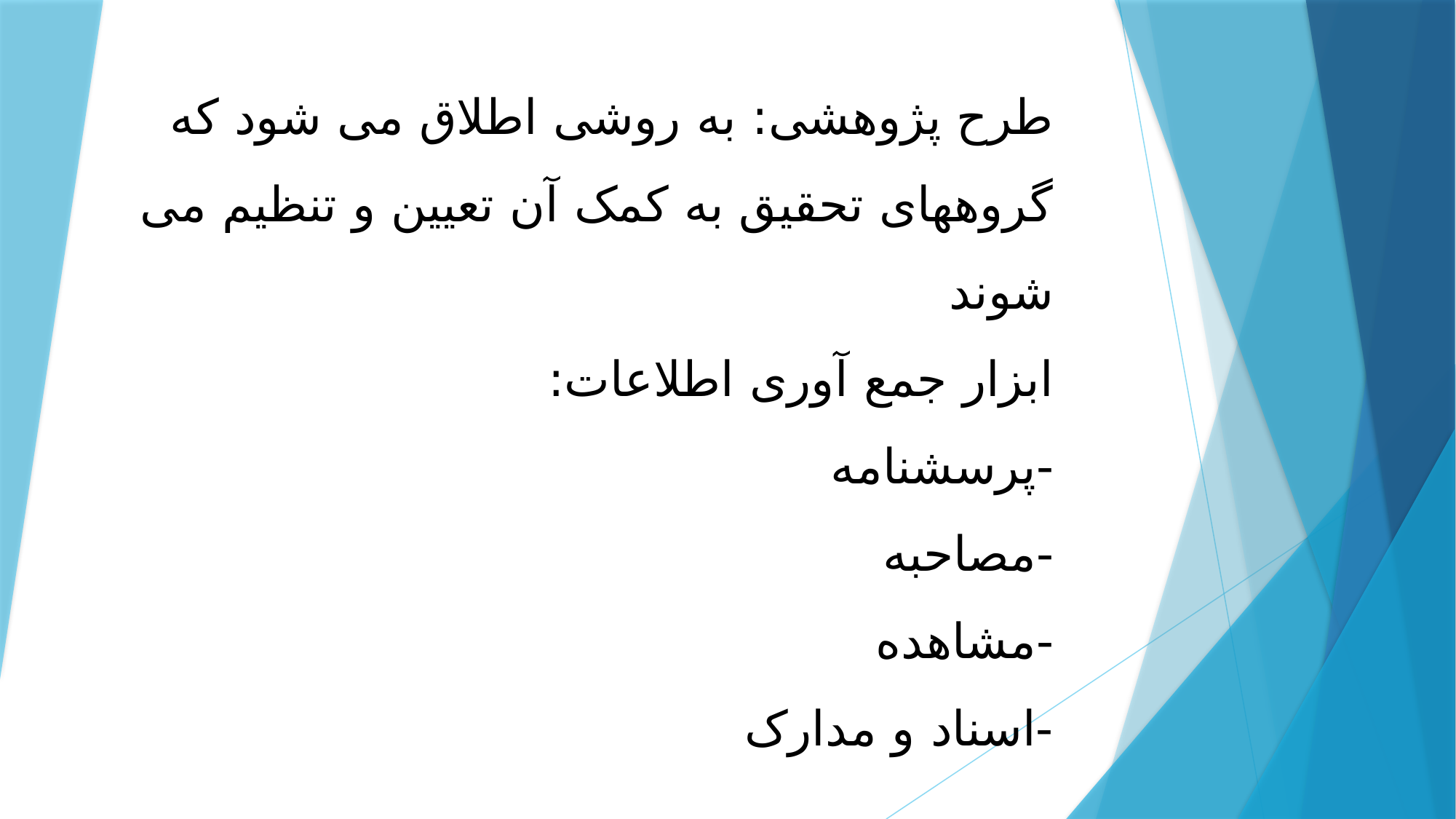

# طرح پژوهشی: به روشی اطلاق می شود که گروههای تحقیق به کمک آن تعیین و تنظیم می شوند ابزار جمع آوری اطلاعات: -پرسشنامه -مصاحبه -مشاهده -اسناد و مدارک